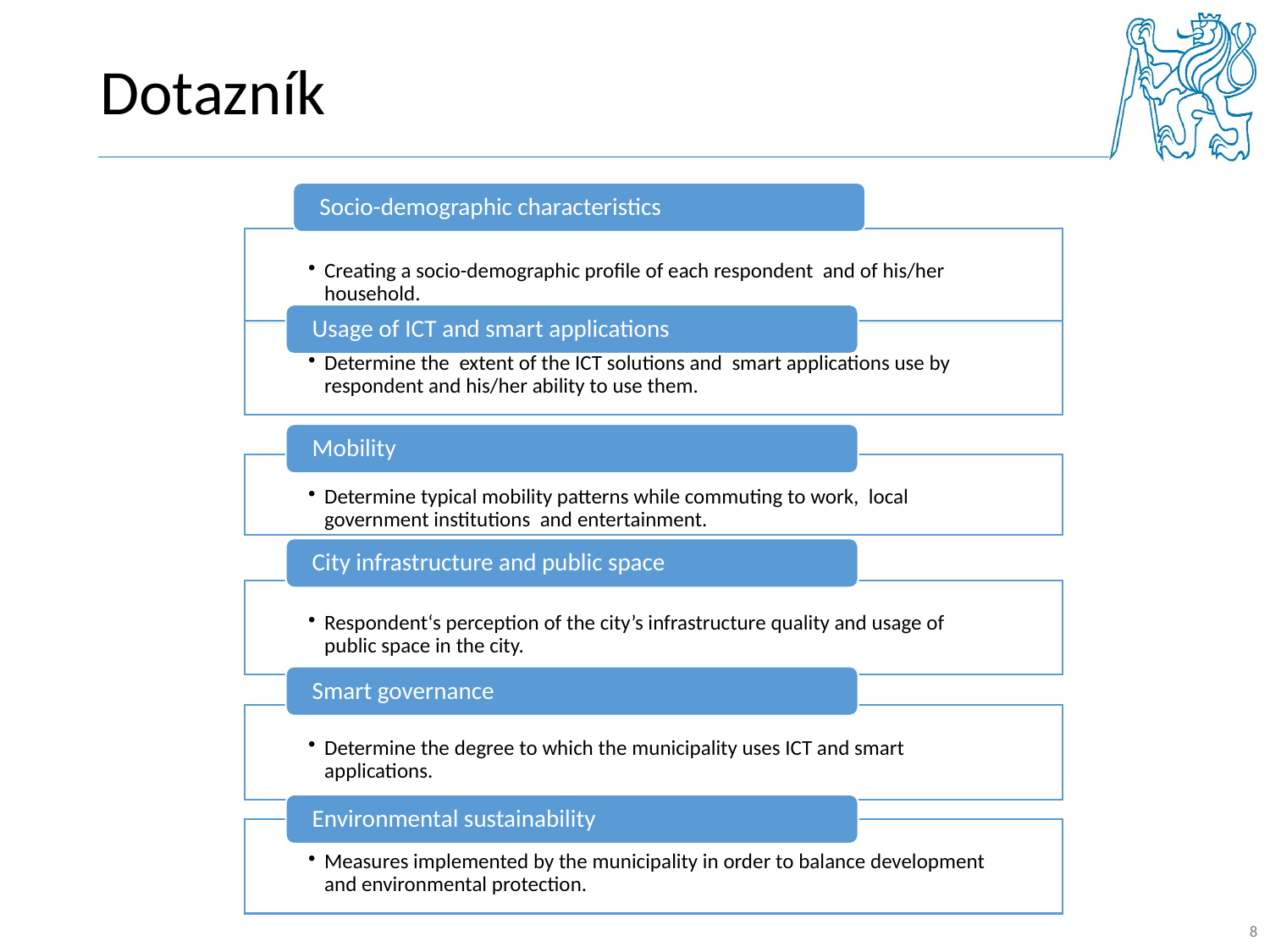

# Dotazník
Creating a socio-demographic profile of each respondent  and of his/her household.
Socio-demographic characteristics
Determine the  extent of the ICT solutions and  smart applications use by respondent and his/her ability to use them.
Usage of ICT and smart applications
Determine typical mobility patterns while commuting to work,  local government institutions  and entertainment.
Mobility
Respondent‘s perception of the city’s infrastructure quality and usage of public space in the city.
City infrastructure and public space
Determine the degree to which the municipality uses ICT and smart applications.
Smart governance
Measures implemented by the municipality in order to balance development and environmental protection.
Environmental sustainability